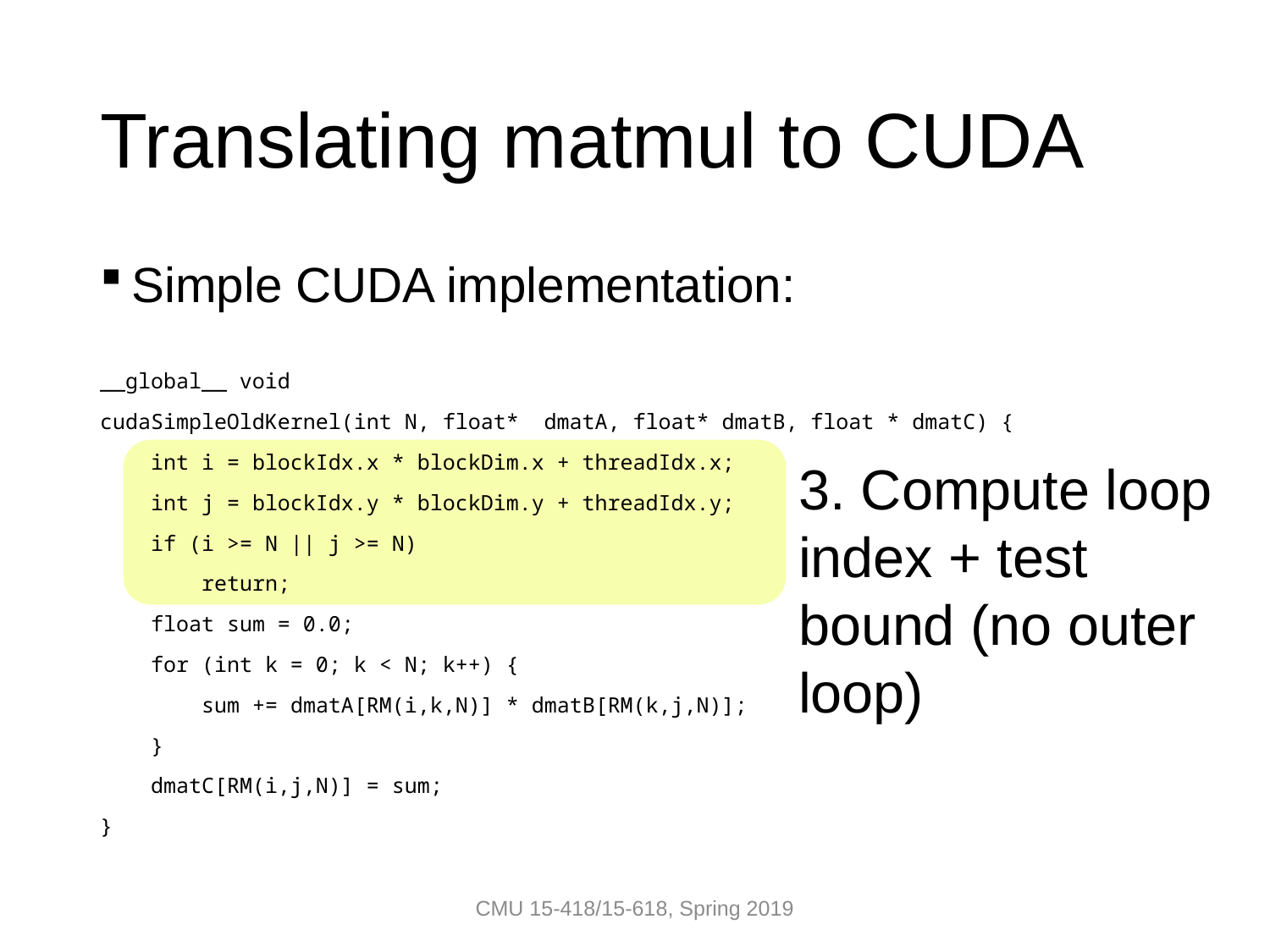

# Translating matmul to CUDA
Simple CUDA implementation:

__global__ void
cudaSimpleOldKernel(int N, float*  dmatA, float* dmatB, float * dmatC) {
    int i = blockIdx.x * blockDim.x + threadIdx.x;
    int j = blockIdx.y * blockDim.y + threadIdx.y;
    if (i >= N || j >= N)
        return;
    float sum = 0.0;
    for (int k = 0; k < N; k++) {
        sum += dmatA[RM(i,k,N)] * dmatB[RM(k,j,N)];
    }
    dmatC[RM(i,j,N)] = sum;
}

3. Compute loop index + test bound (no outer loop)
CMU 15-418/15-618, Spring 2019